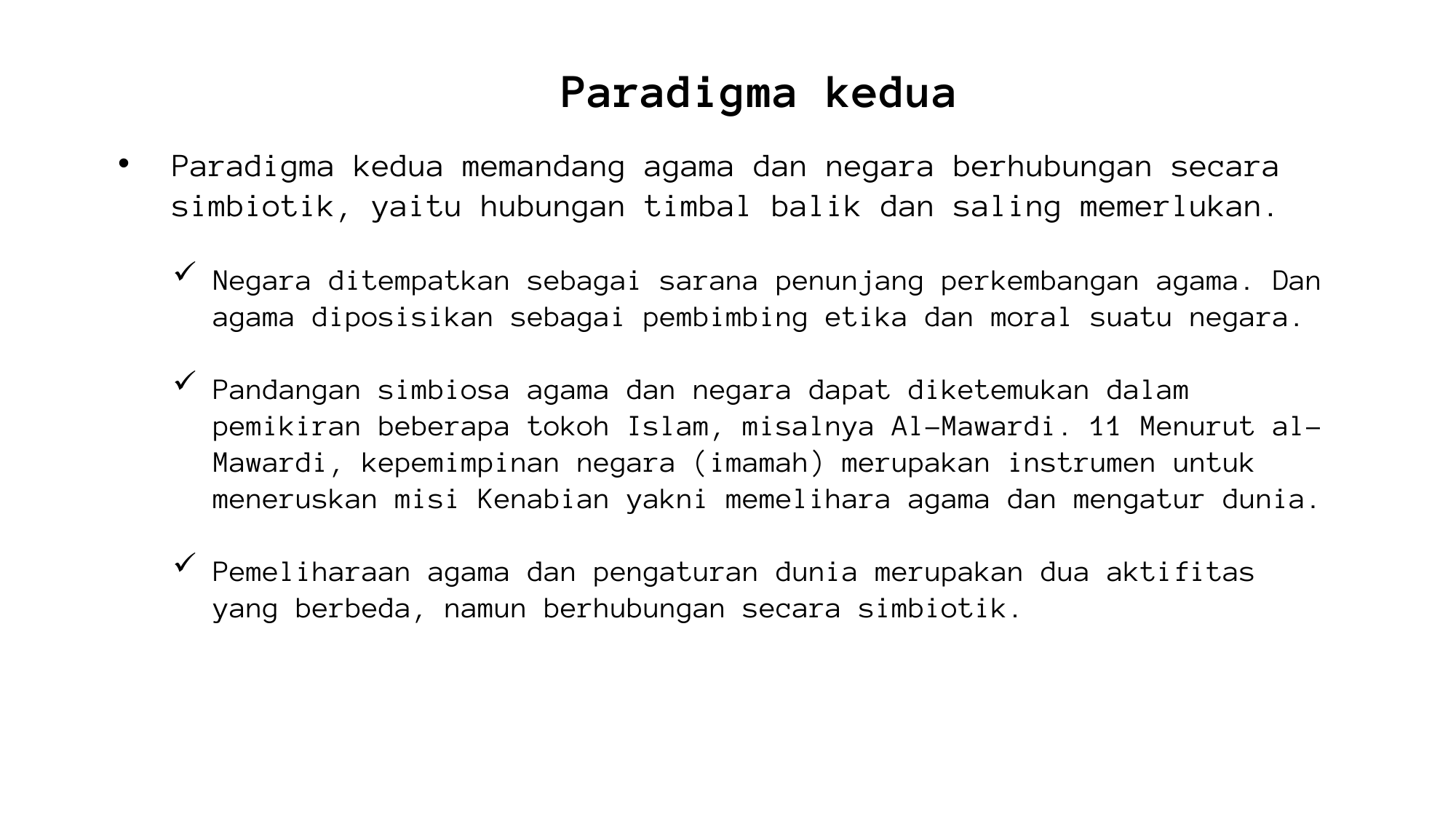

Paradigma kedua
Paradigma kedua memandang agama dan negara berhubungan secara simbiotik, yaitu hubungan timbal balik dan saling memerlukan.

Negara ditempatkan sebagai sarana penunjang perkembangan agama. Dan agama diposisikan sebagai pembimbing etika dan moral suatu negara.

Pandangan simbiosa agama dan negara dapat diketemukan dalam pemikiran beberapa tokoh Islam, misalnya Al-Mawardi. 11 Menurut al-Mawardi, kepemimpinan negara (imamah) merupakan instrumen untuk meneruskan misi Kenabian yakni memelihara agama dan mengatur dunia.

Pemeliharaan agama dan pengaturan dunia merupakan dua aktifitas yang berbeda, namun berhubungan secara simbiotik.